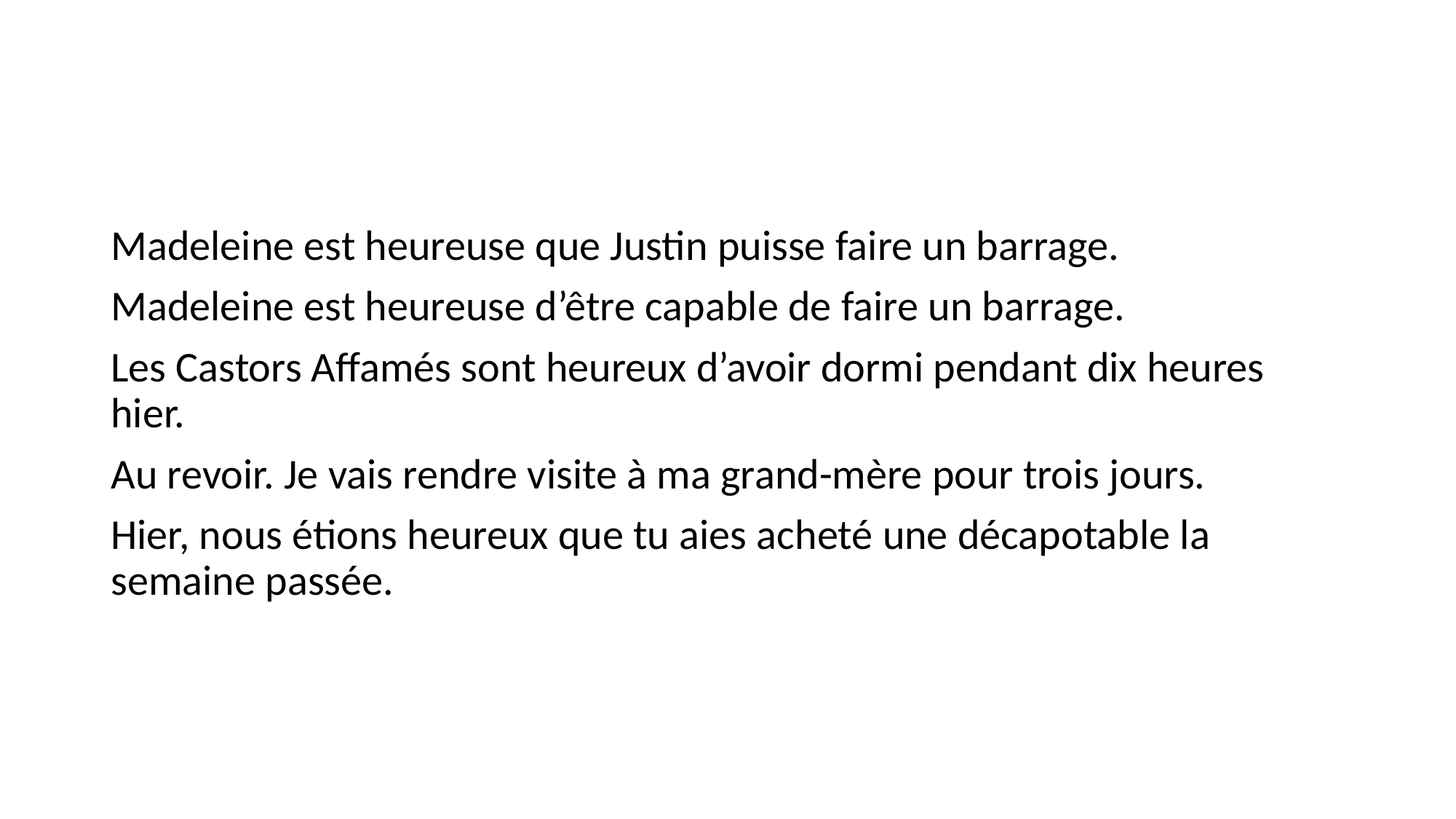

#
Madeleine est heureuse que Justin puisse faire un barrage.
Madeleine est heureuse d’être capable de faire un barrage.
Les Castors Affamés sont heureux d’avoir dormi pendant dix heures hier.
Au revoir. Je vais rendre visite à ma grand-mère pour trois jours.
Hier, nous étions heureux que tu aies acheté une décapotable la semaine passée.